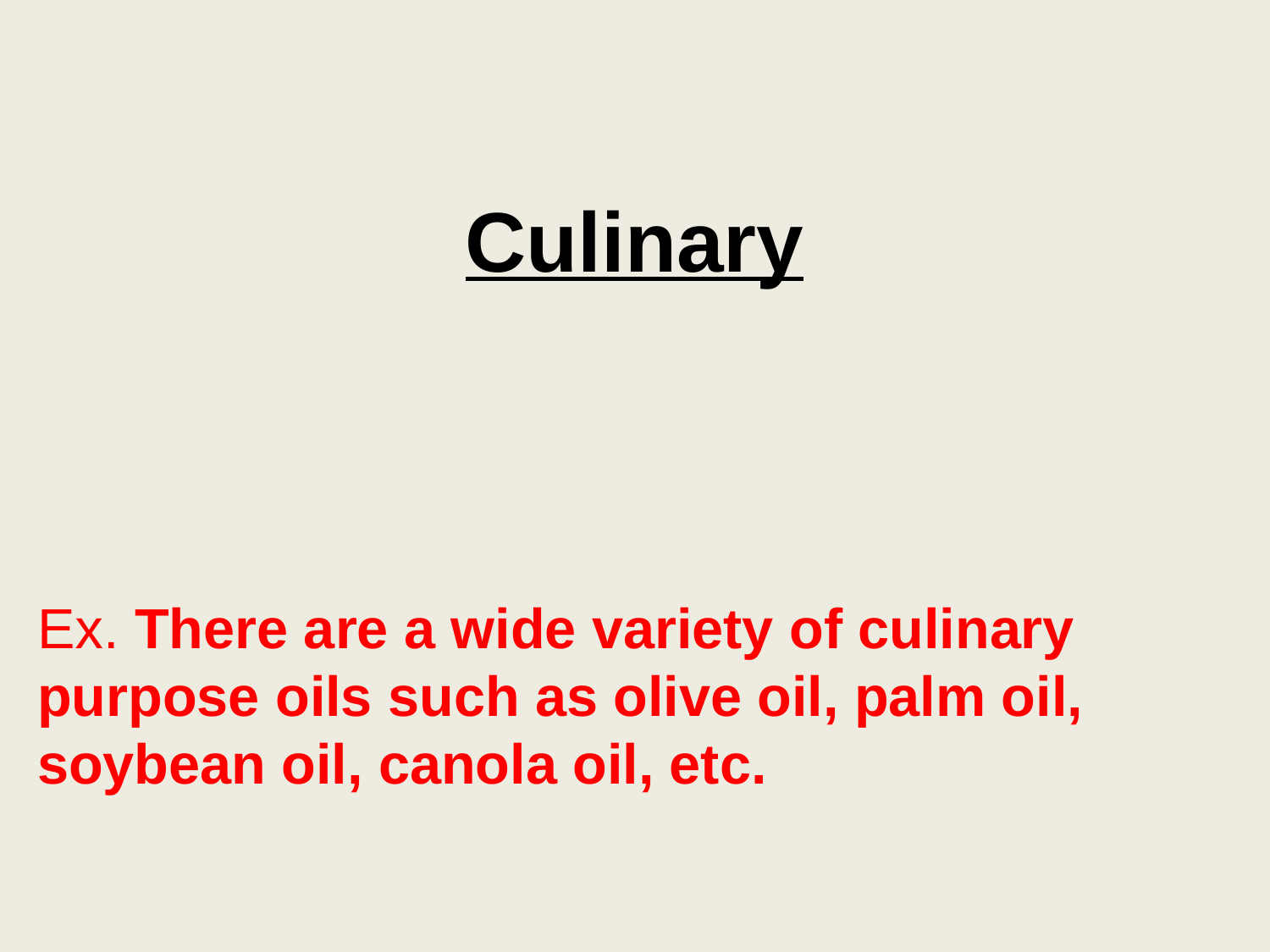

# Culinary

Ex. There are a wide variety of culinary purpose oils such as olive oil, palm oil, soybean oil, canola oil, etc.